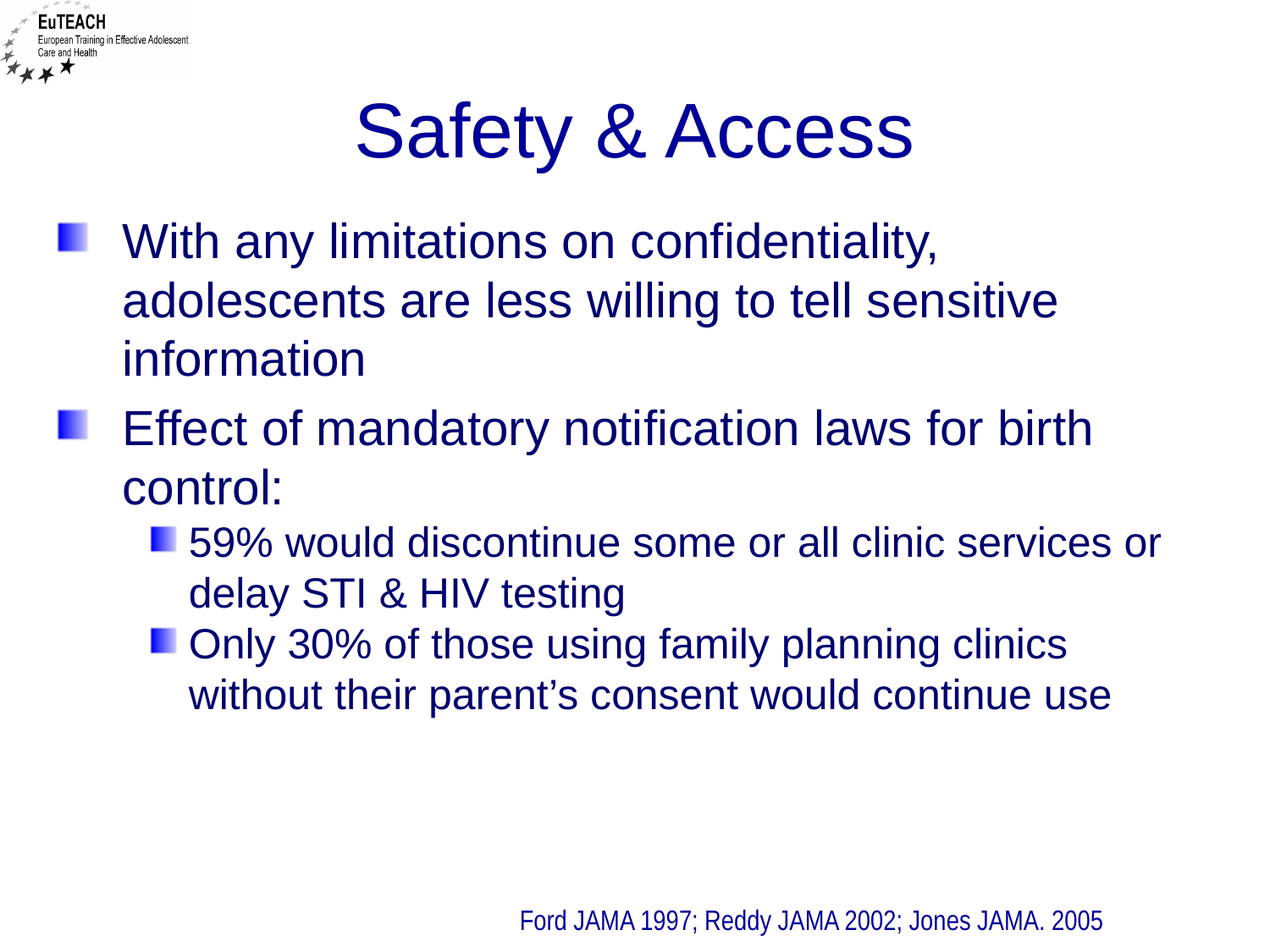

# Safety & Access
With any limitations on confidentiality, adolescents are less willing to tell sensitive information
Effect of mandatory notification laws for birth control:
59% would discontinue some or all clinic services or delay STI & HIV testing
Only 30% of those using family planning clinics without their parent’s consent would continue use
Ford JAMA 1997; Reddy JAMA 2002; Jones JAMA. 2005